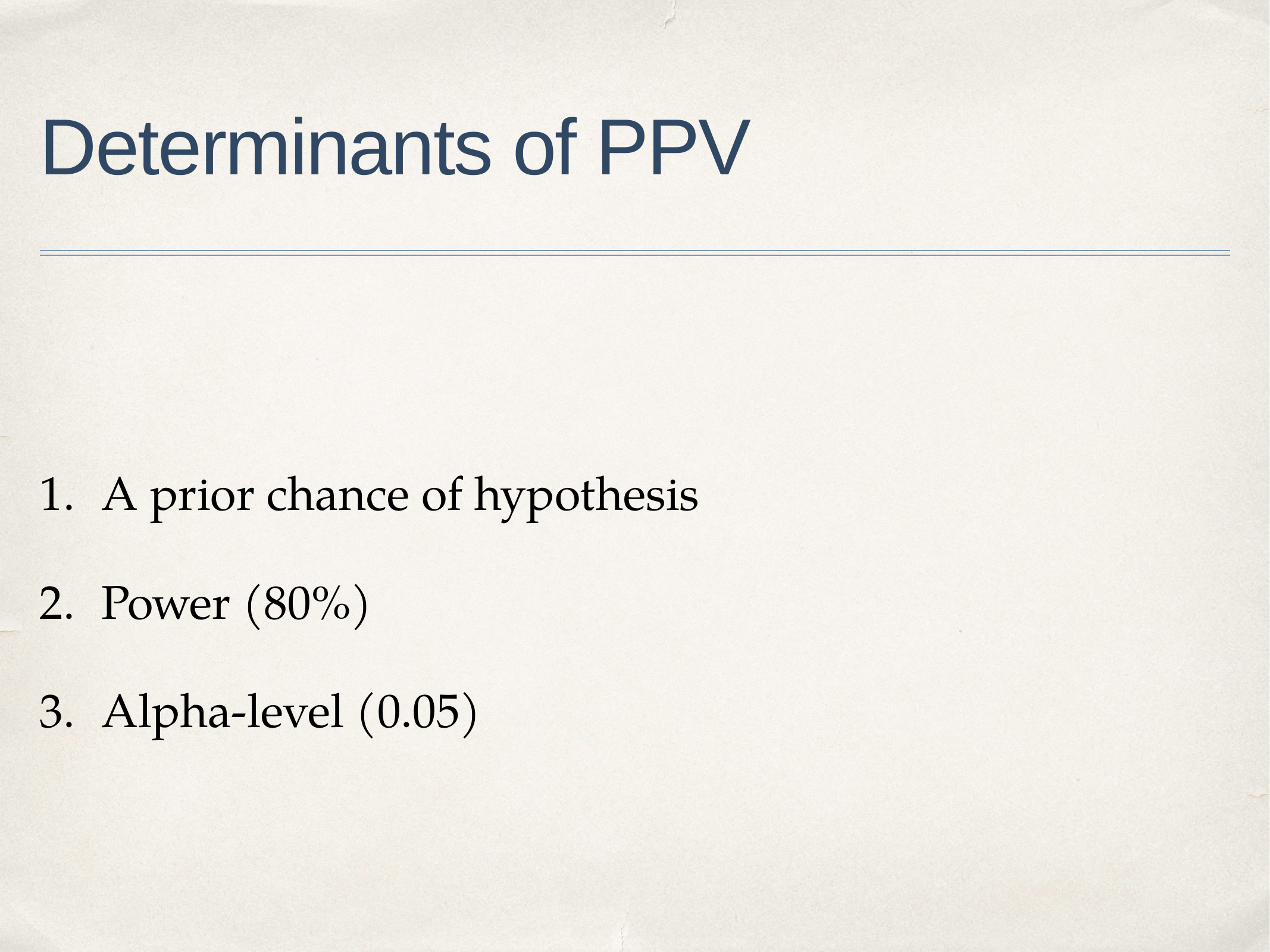

# Determinants of PPV
A prior chance of hypothesis
Power (80%)
Alpha-level (0.05)